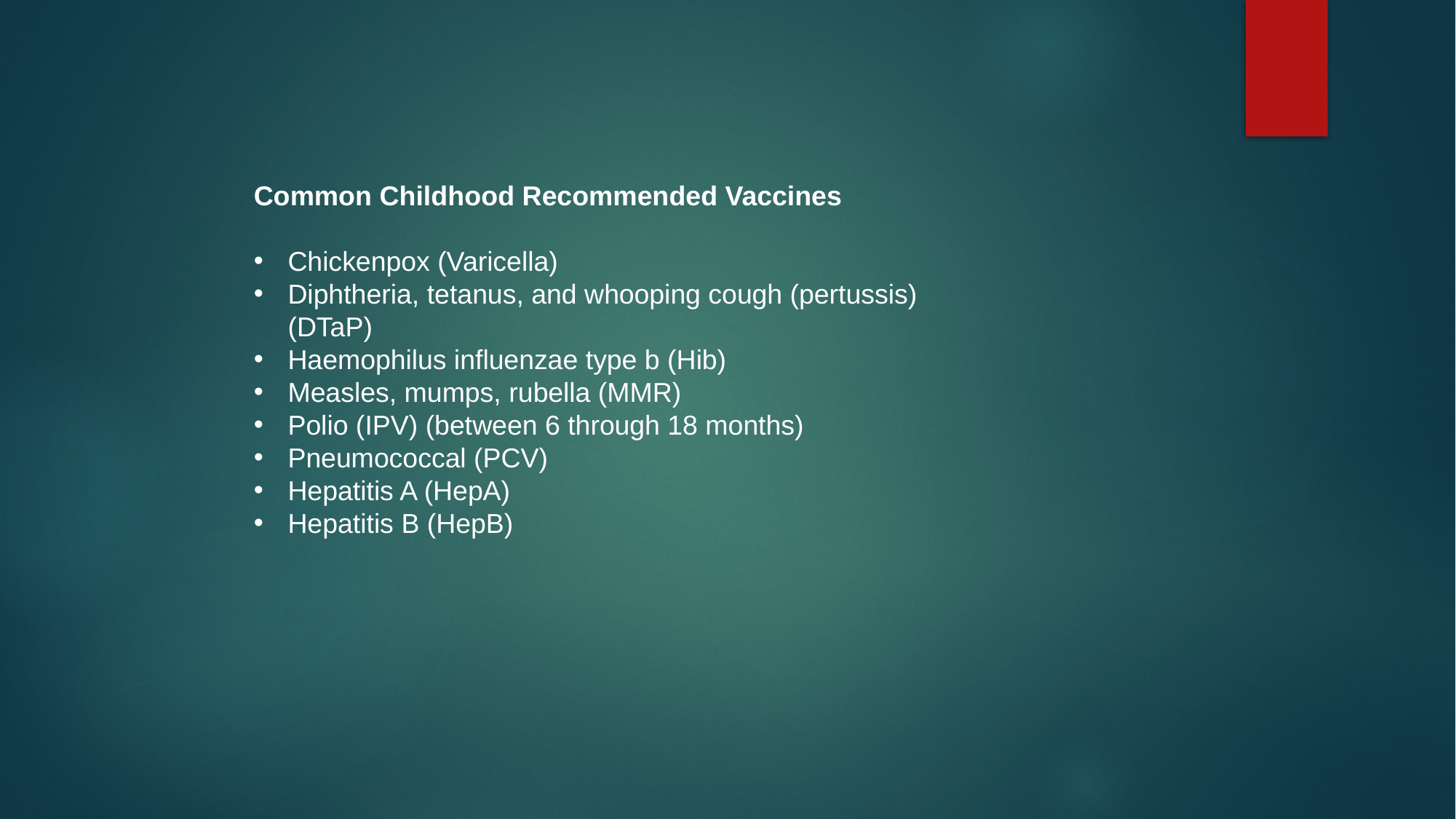

Common Childhood Recommended Vaccines

Chickenpox (Varicella)
Diphtheria, tetanus, and whooping cough (pertussis) (DTaP)
Haemophilus influenzae type b (Hib)
Measles, mumps, rubella (MMR)
Polio (IPV) (between 6 through 18 months)
Pneumococcal (PCV)
Hepatitis A (HepA)
Hepatitis B (HepB)